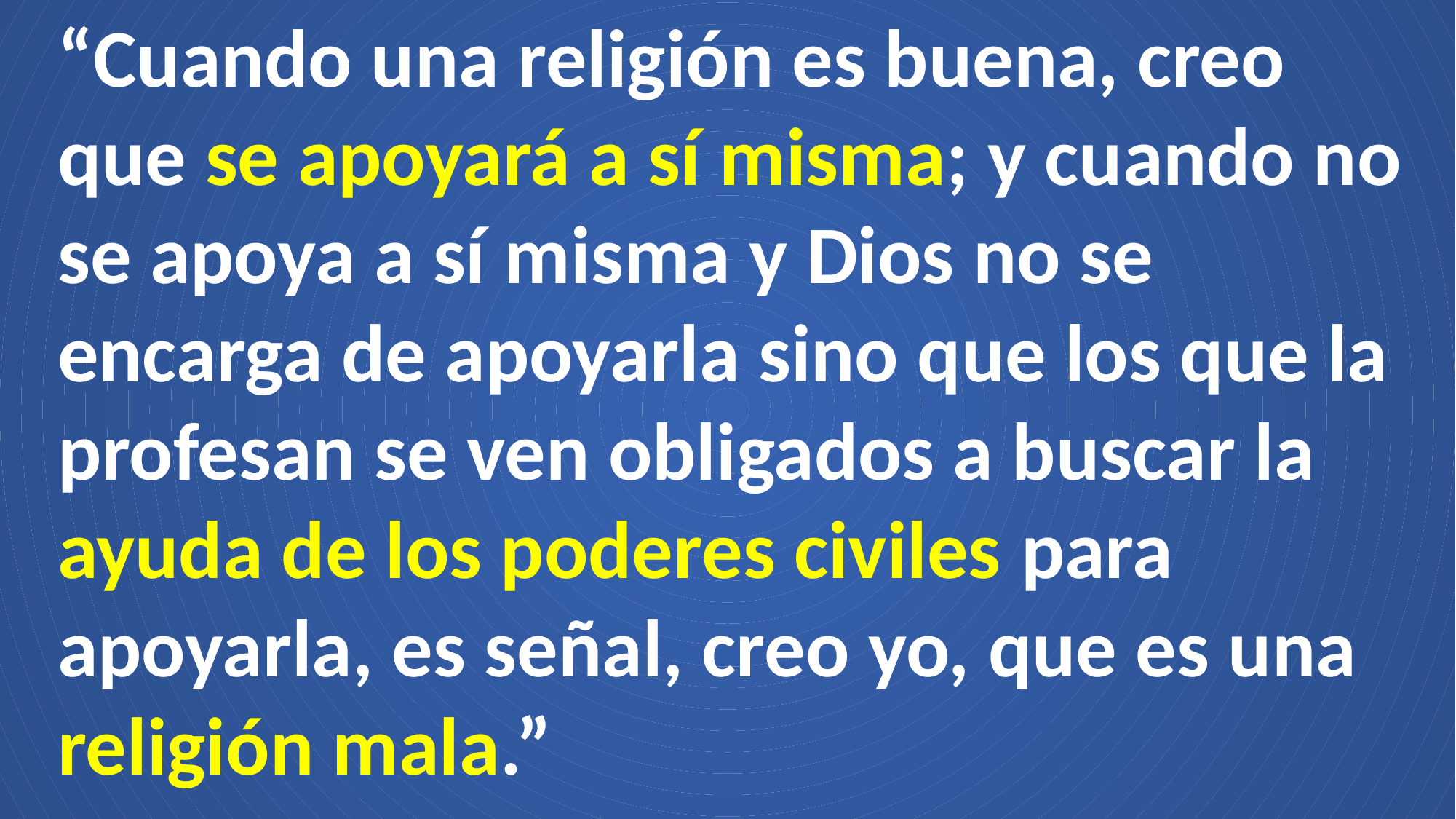

“Cuando una religión es buena, creo que se apoyará a sí misma; y cuando no se apoya a sí misma y Dios no se encarga de apoyarla sino que los que la profesan se ven obligados a buscar la ayuda de los poderes civiles para apoyarla, es señal, creo yo, que es una religión mala.”